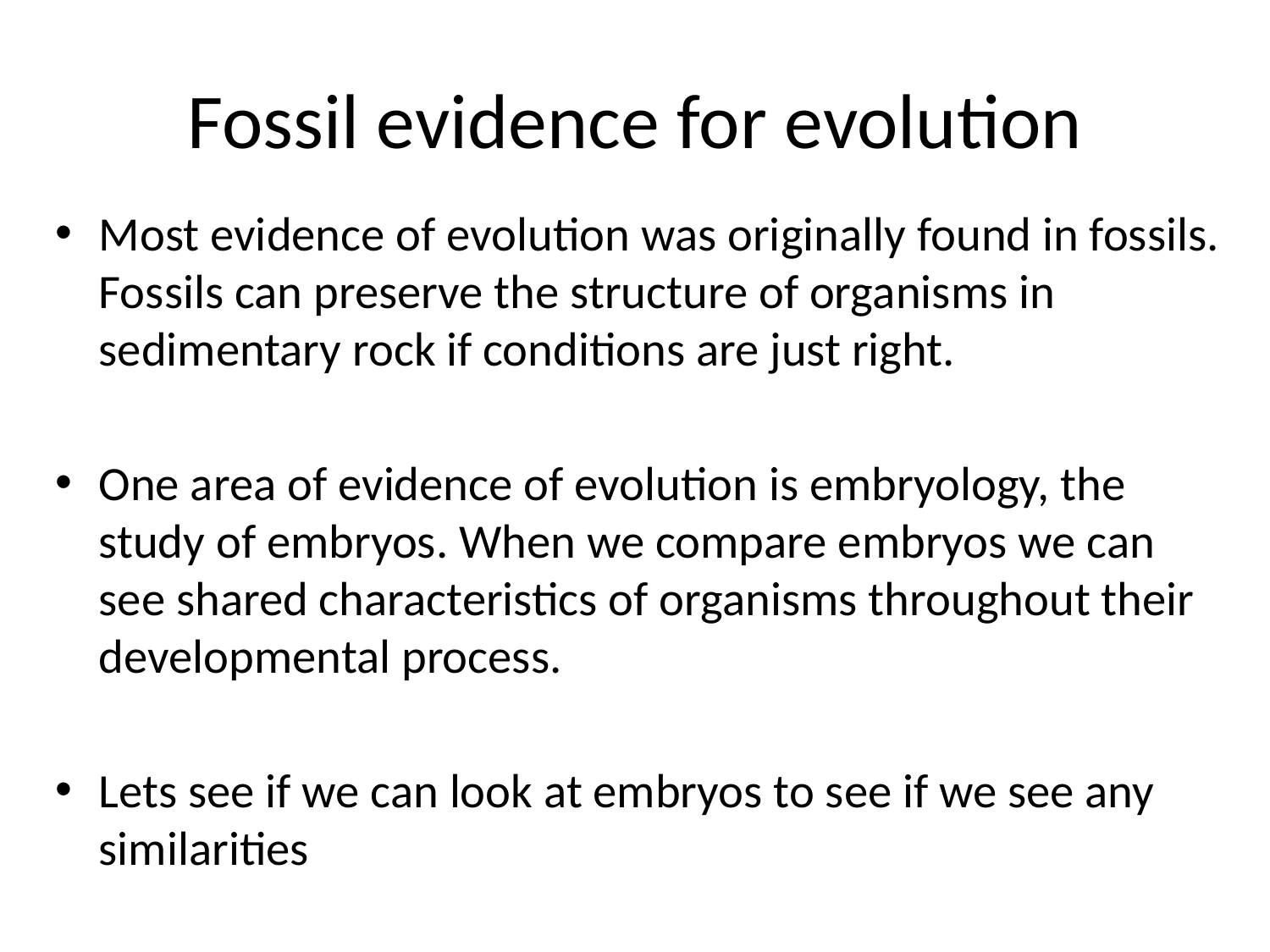

# Fossil evidence for evolution
Most evidence of evolution was originally found in fossils. Fossils can preserve the structure of organisms in sedimentary rock if conditions are just right.

One area of evidence of evolution is embryology, the study of embryos. When we compare embryos we can see shared characteristics of organisms throughout their developmental process.

Lets see if we can look at embryos to see if we see any similarities